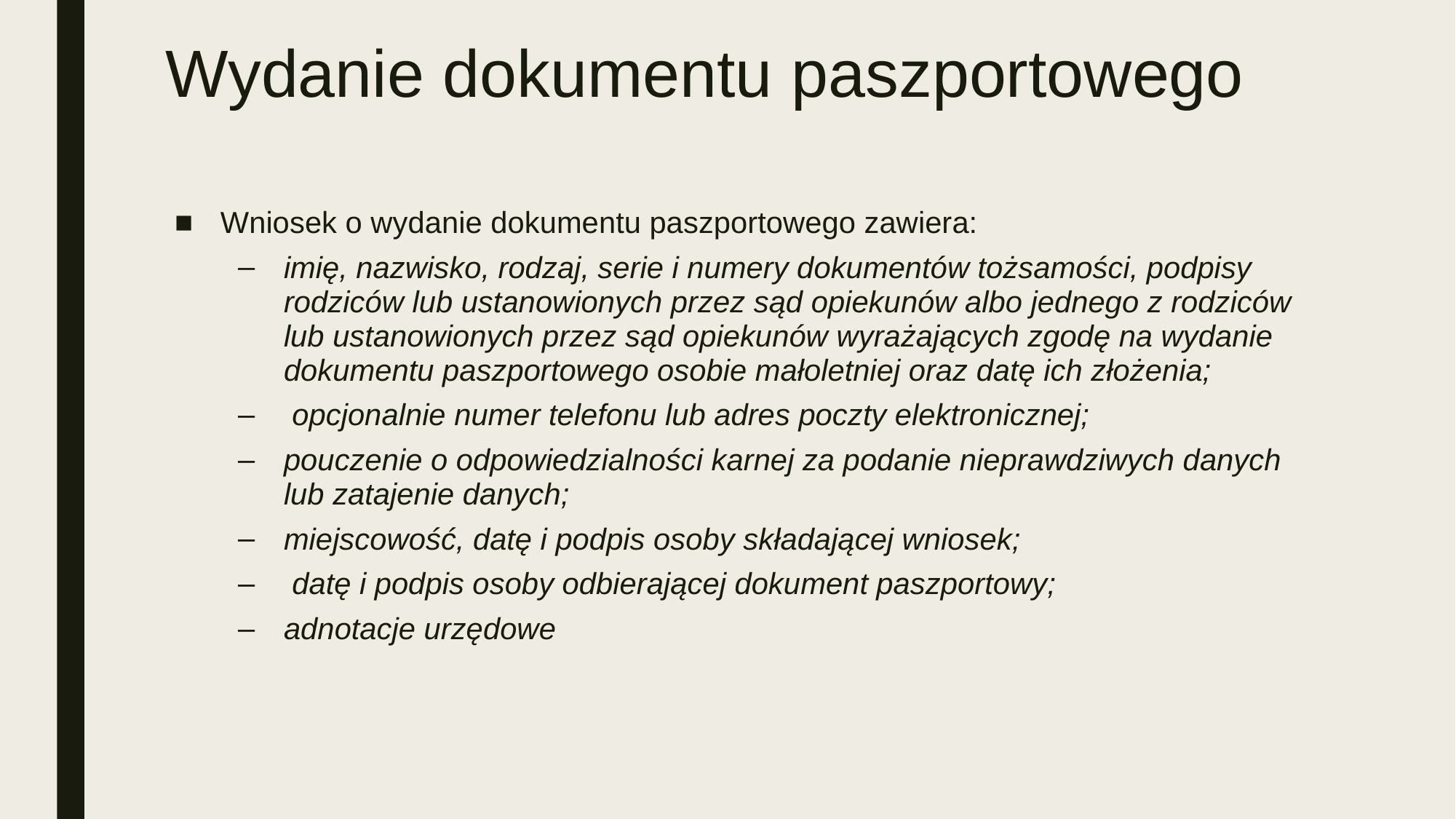

# Wydanie dokumentu paszportowego
Wniosek o wydanie dokumentu paszportowego zawiera:
imię, nazwisko, rodzaj, serie i numery dokumentów tożsamości, podpisy rodziców lub ustanowionych przez sąd opiekunów albo jednego z rodziców lub ustanowionych przez sąd opiekunów wyrażających zgodę na wydanie dokumentu paszportowego osobie małoletniej oraz datę ich złożenia;
 opcjonalnie numer telefonu lub adres poczty elektronicznej;
pouczenie o odpowiedzialności karnej za podanie nieprawdziwych danych lub zatajenie danych;
miejscowość, datę i podpis osoby składającej wniosek;
 datę i podpis osoby odbierającej dokument paszportowy;
adnotacje urzędowe